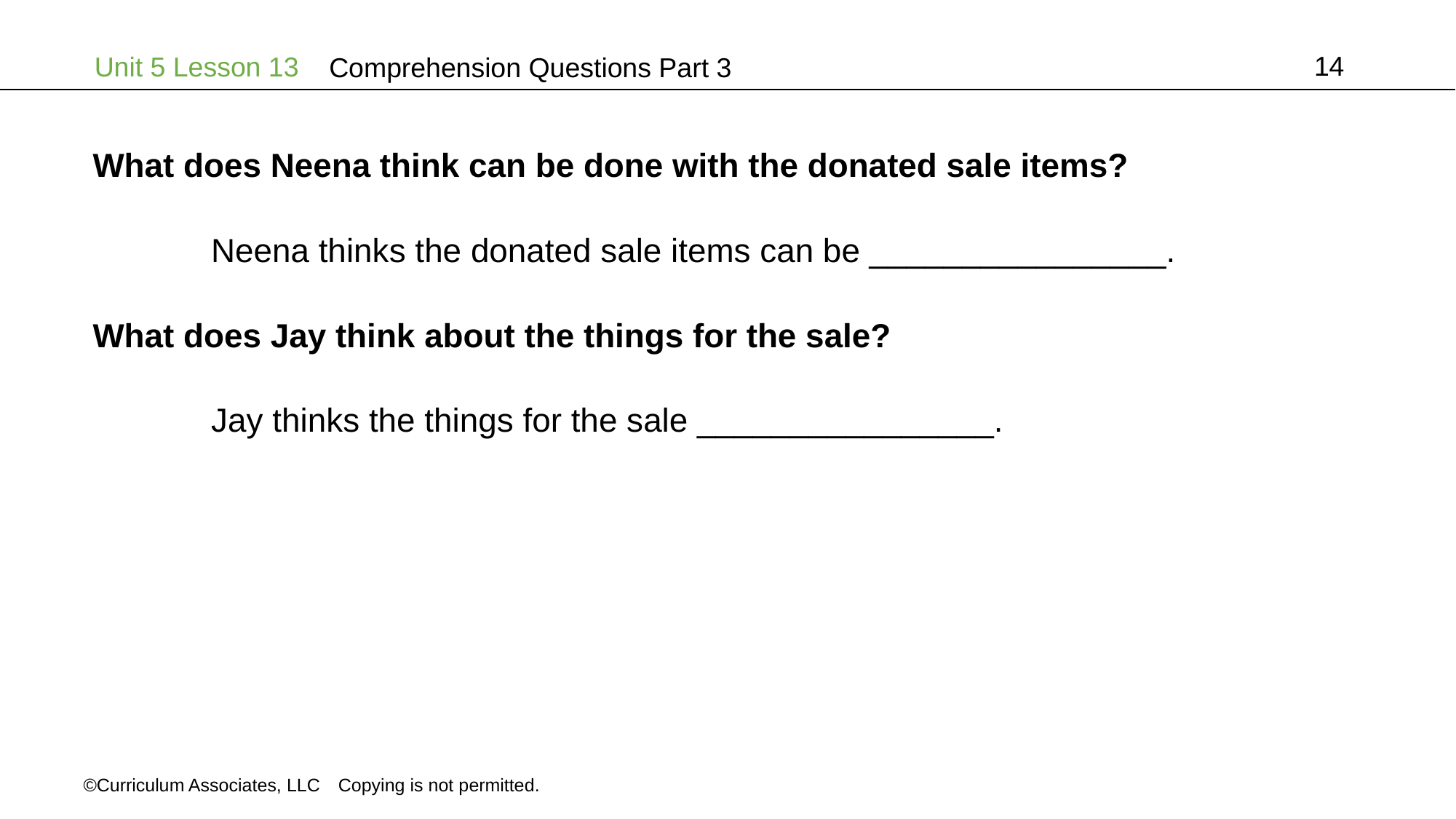

14
# Comprehension Questions Part 3

What does Neena think can be done with the donated sale items?
	 Neena thinks the donated sale items can be ________________.
What does Jay think about the things for the sale?
	 Jay thinks the things for the sale ________________.